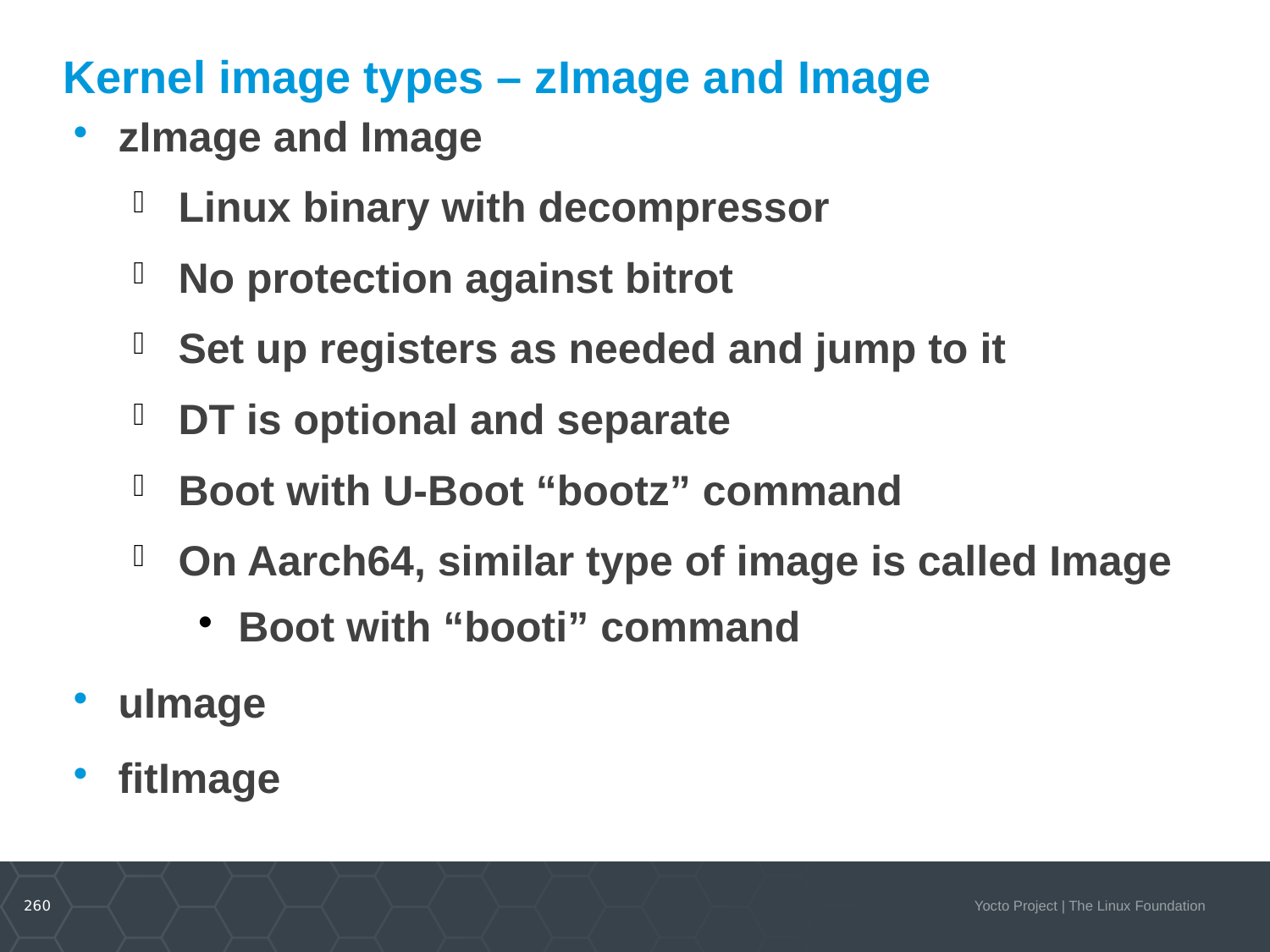

Kernel image types – zImage and Image
zImage and Image
Linux binary with decompressor
No protection against bitrot
Set up registers as needed and jump to it
DT is optional and separate
Boot with U-Boot “bootz” command
On Aarch64, similar type of image is called Image
Boot with “booti” command
uImage
fitImage